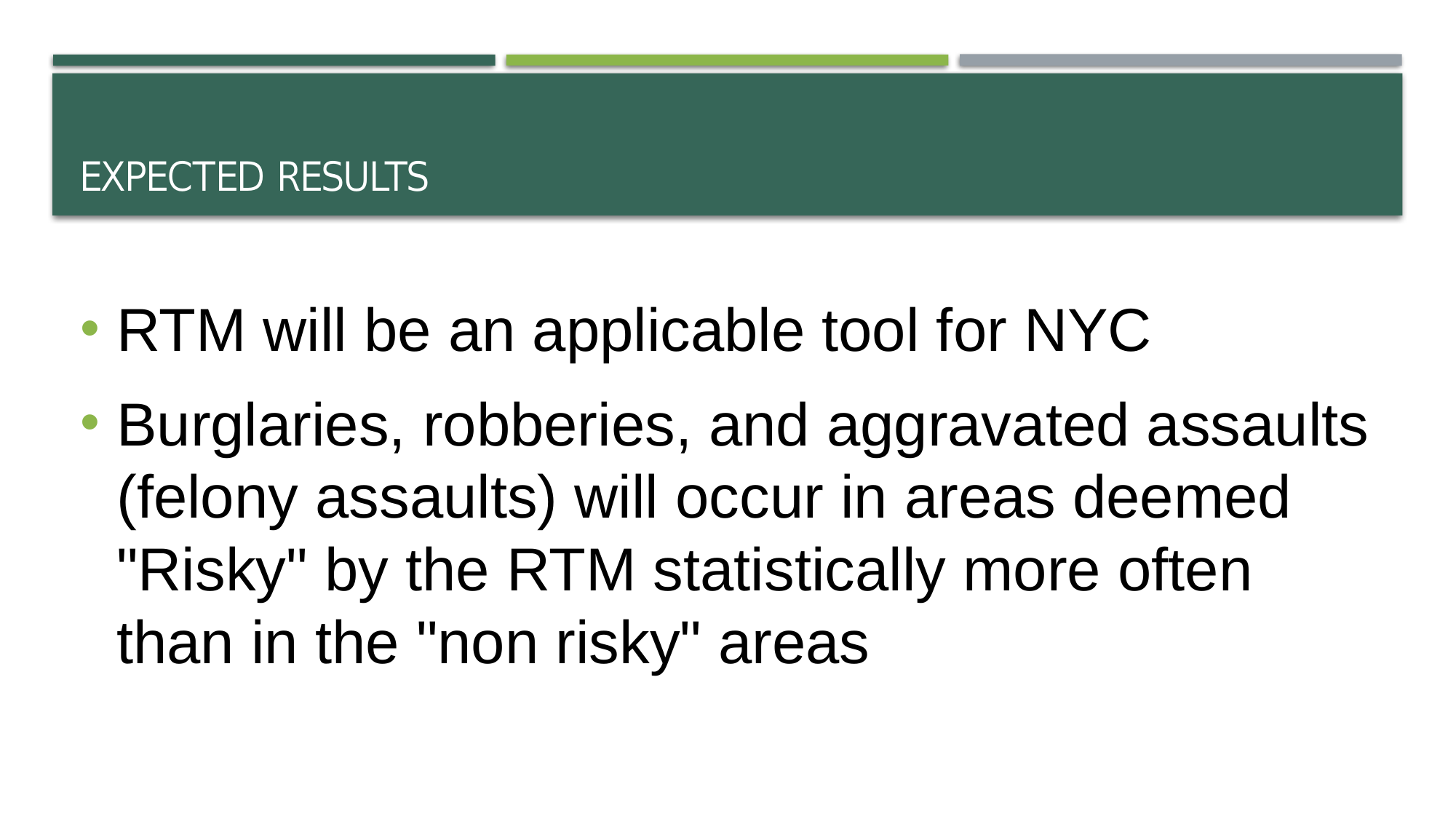

# Expected Results
RTM will be an applicable tool for NYC
Burglaries, robberies, and aggravated assaults (felony assaults) will occur in areas deemed "Risky" by the RTM statistically more often than in the "non risky" areas